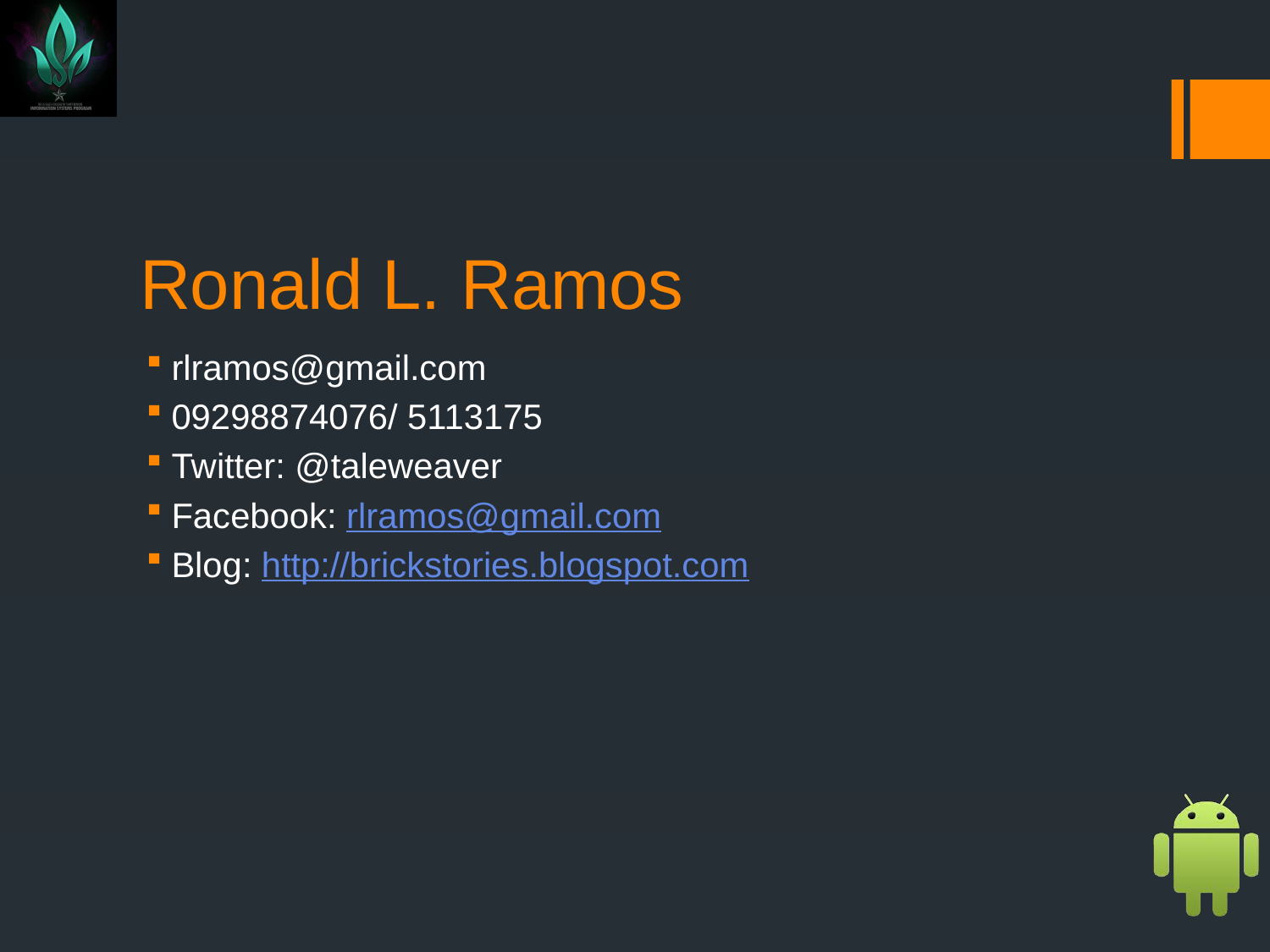

# Ronald L. Ramos
rlramos@gmail.com
09298874076/ 5113175
Twitter: @taleweaver
Facebook: rlramos@gmail.com
Blog: http://brickstories.blogspot.com